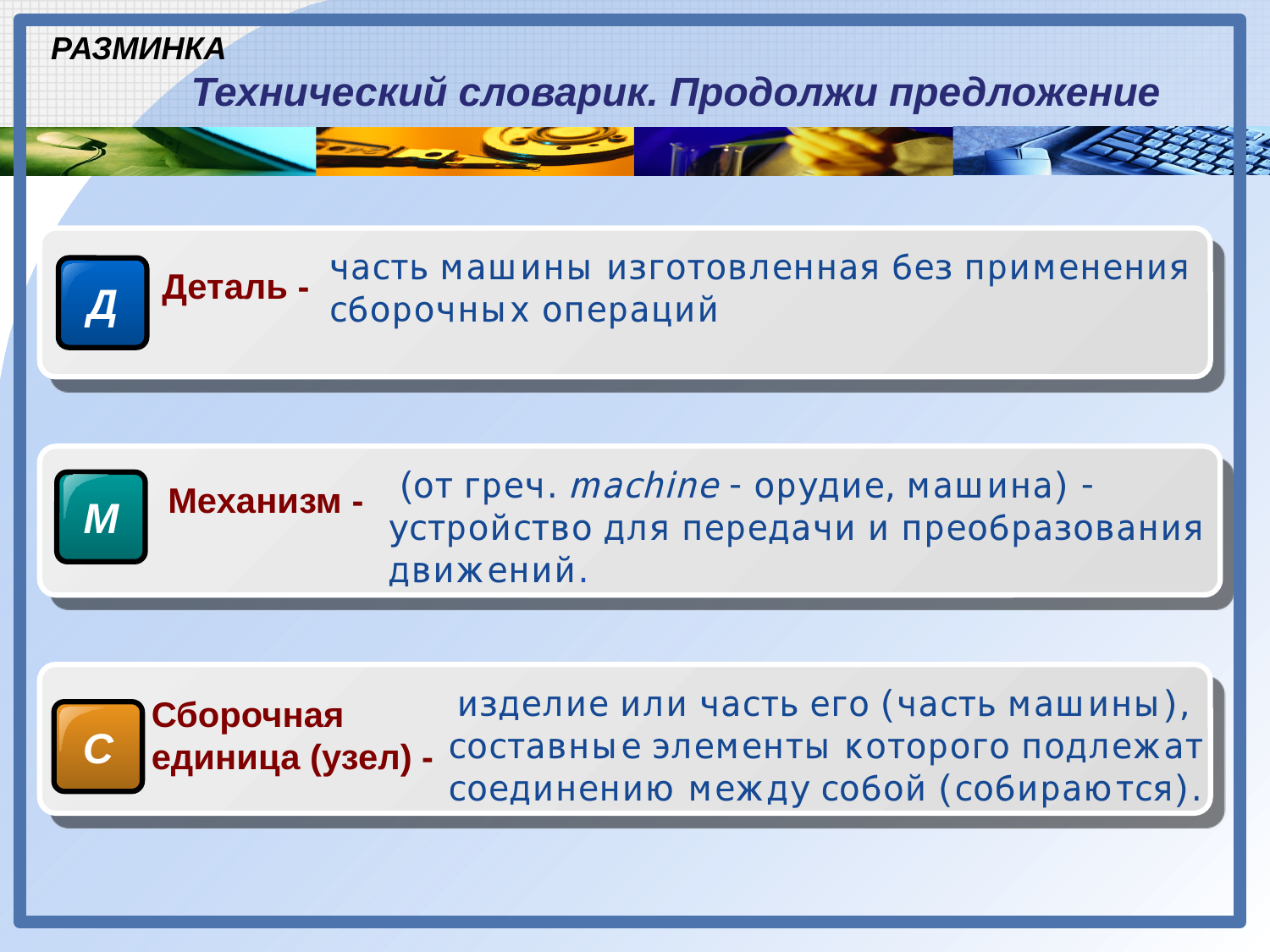

РАЗМИНКА
Технический словарик. Продолжи предложение

часть машины изготовленная без применения сборочных операций
Д
Деталь -

 (от греч. machine - орудие, машина) - устройство для передачи и преобразования движений.
М
Механизм -

 изделие или часть его (часть машины), составные элементы которого подлежат соединению между собой (собираются).
Сборочная единица (узел) -
С